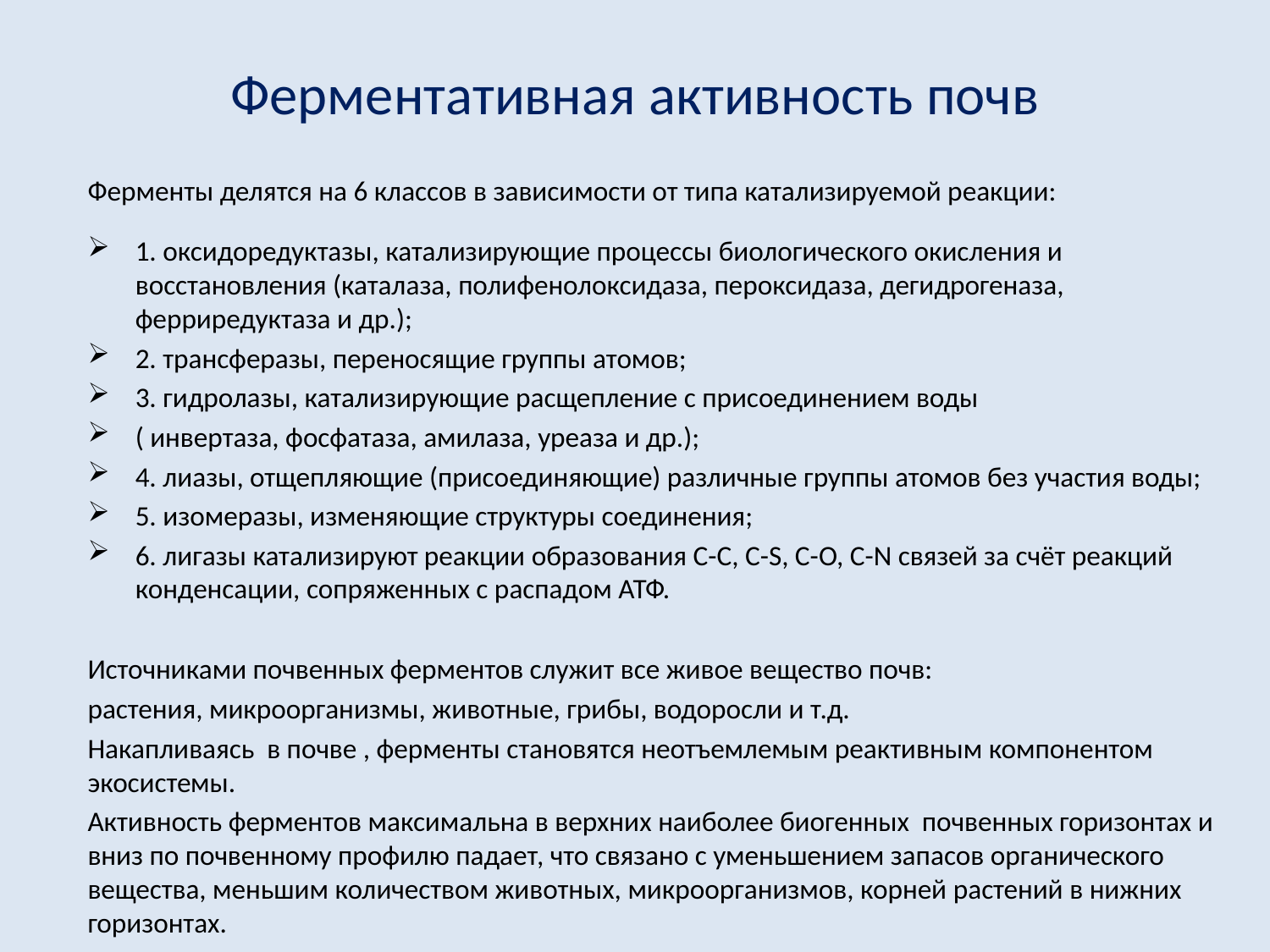

# Ферментативная активность почв
Ферменты делятся на 6 классов в зависимости от типа катализируемой реакции:
1. оксидоредуктазы, катализирующие процессы биологического окисления и восстановления (каталаза, полифенолоксидаза, пероксидаза, дегидрогеназа, ферриредуктаза и др.);
2. трансферазы, переносящие группы атомов;
3. гидролазы, катализирующие расщепление с присоединением воды
( инвертаза, фосфатаза, амилаза, уреаза и др.);
4. лиазы, отщепляющие (присоединяющие) различные группы атомов без участия воды;
5. изомеразы, изменяющие структуры соединения;
6. лигазы катализируют реакции образования С-С, С-S, С-О, C-N связей за счёт реакций конденсации, сопряженных с распадом АТФ.

Источниками почвенных ферментов служит все живое вещество почв:
растения, микроорганизмы, животные, грибы, водоросли и т.д.
Накапливаясь  в почве , ферменты становятся неотъемлемым реактивным компонентом экосистемы.
Активность ферментов максимальна в верхних наиболее биогенных  почвенных горизонтах и вниз по почвенному профилю падает, что связано с уменьшением запасов органического вещества, меньшим количеством животных, микроорганизмов, корней растений в нижних горизонтах.